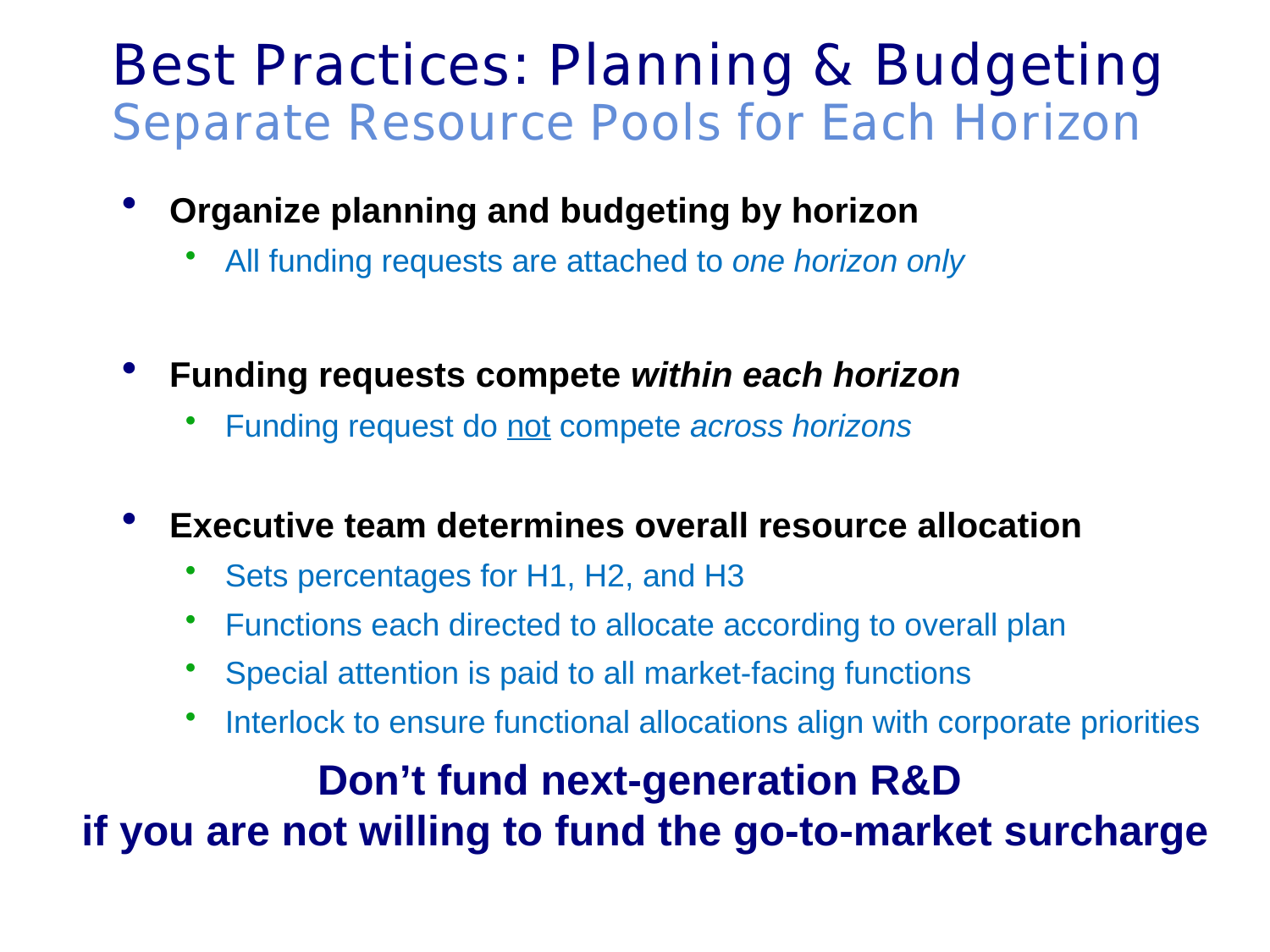

# Best Practices: Planning & Budgeting Separate Resource Pools for Each Horizon
Organize planning and budgeting by horizon
All funding requests are attached to one horizon only

Funding requests compete within each horizon
Funding request do not compete across horizons

Executive team determines overall resource allocation
Sets percentages for H1, H2, and H3
Functions each directed to allocate according to overall plan
Special attention is paid to all market-facing functions
Interlock to ensure functional allocations align with corporate priorities
Don’t fund next-generation R&D
if you are not willing to fund the go-to-market surcharge